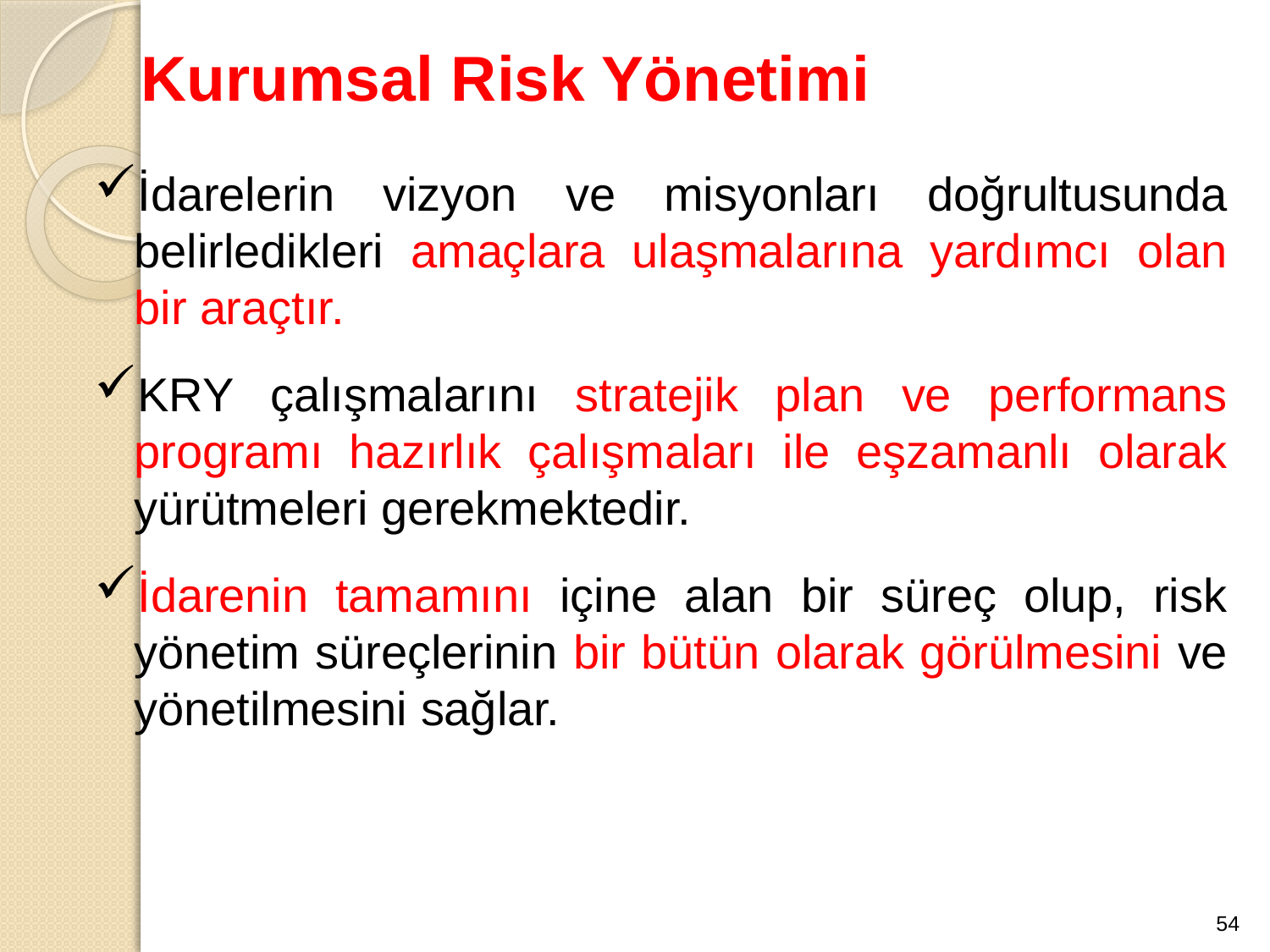

# Kurumsal Risk Yönetimi
İdarelerin vizyon ve misyonları doğrultusunda belirledikleri amaçlara ulaşmalarına yardımcı olan bir araçtır.
KRY çalışmalarını stratejik plan ve performans programı hazırlık çalışmaları ile eşzamanlı olarak yürütmeleri gerekmektedir.
İdarenin tamamını içine alan bir süreç olup, risk yönetim süreçlerinin bir bütün olarak görülmesini ve yönetilmesini sağlar.
54